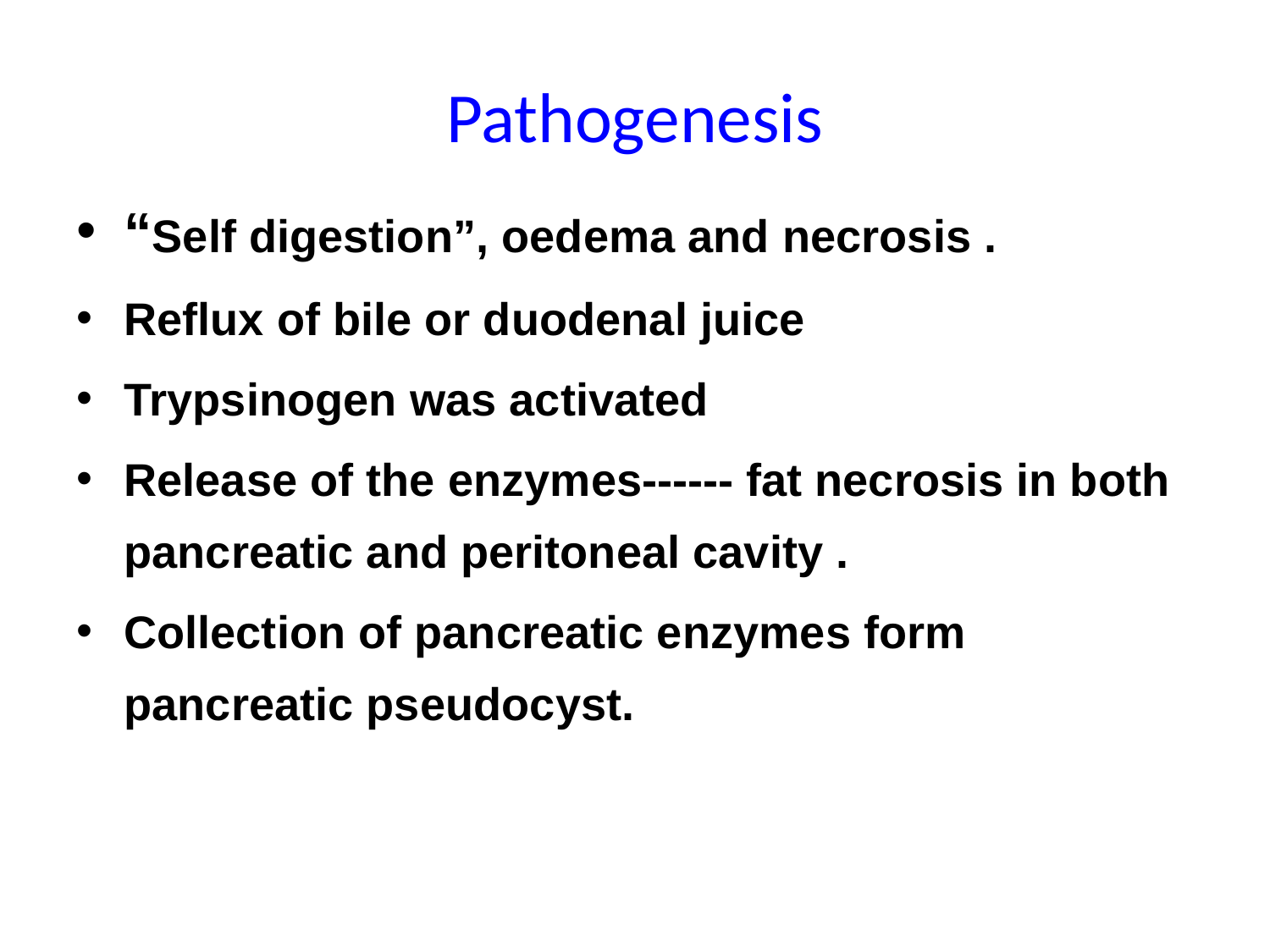

# Pathogenesis
“Self digestion”, oedema and necrosis .
Reflux of bile or duodenal juice
Trypsinogen was activated
Release of the enzymes------ fat necrosis in both pancreatic and peritoneal cavity .
Collection of pancreatic enzymes form pancreatic pseudocyst.